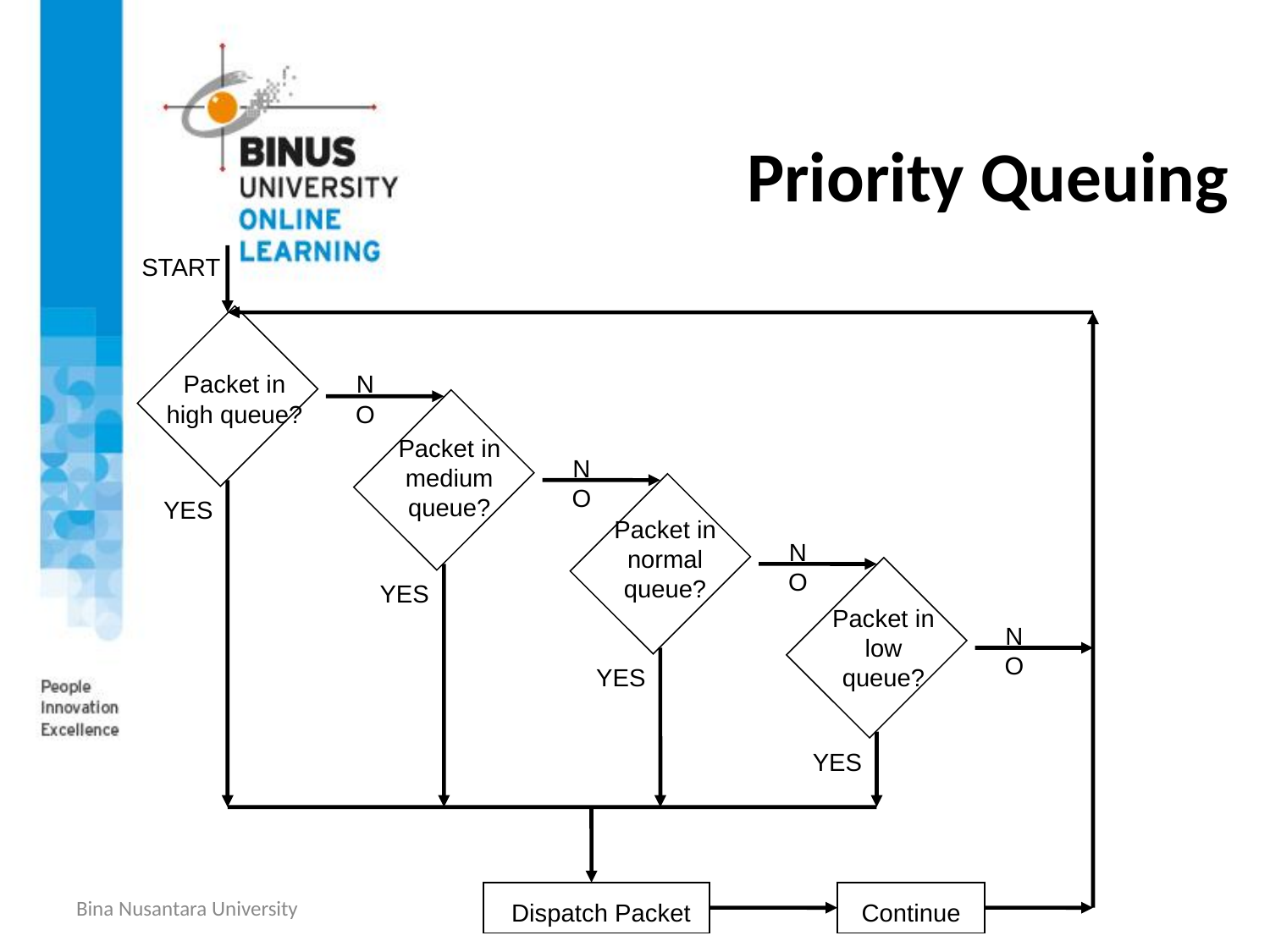

# Priority Queuing
START

NO
Packet in high queue?

Packet in medium queue?
NO

YES

Packet in normal queue?
NO

YES

Packet in low queue?
NO

YES

YES

Dispatch Packet

Continue

Bina Nusantara University